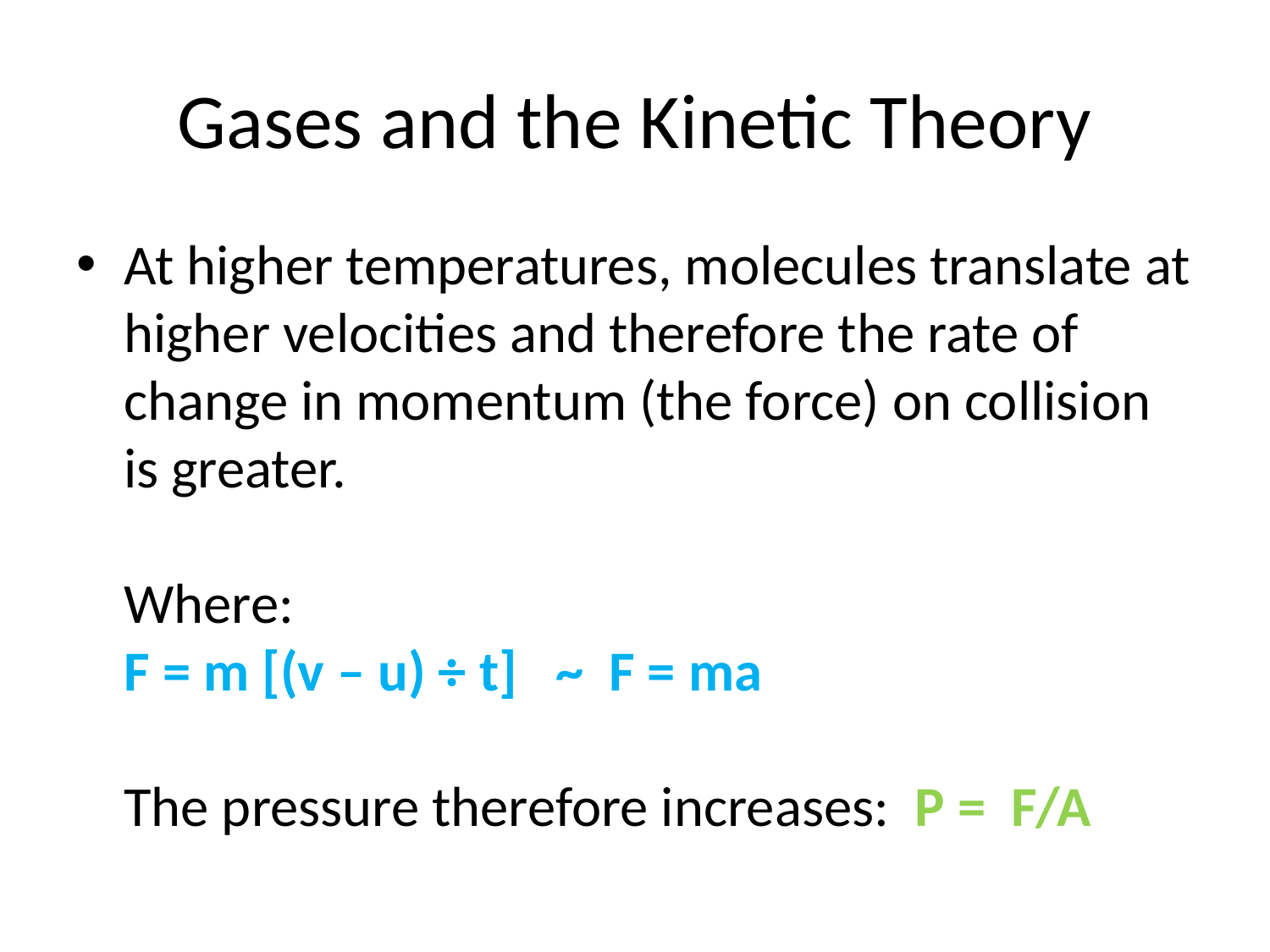

# Gases and the Kinetic Theory
At higher temperatures, molecules translate at higher velocities and therefore the rate of change in momentum (the force) on collision is greater.
Where:
F = m [(v – u) ÷ t]   ~  F = ma
The pressure therefore increases:  P =  F/A